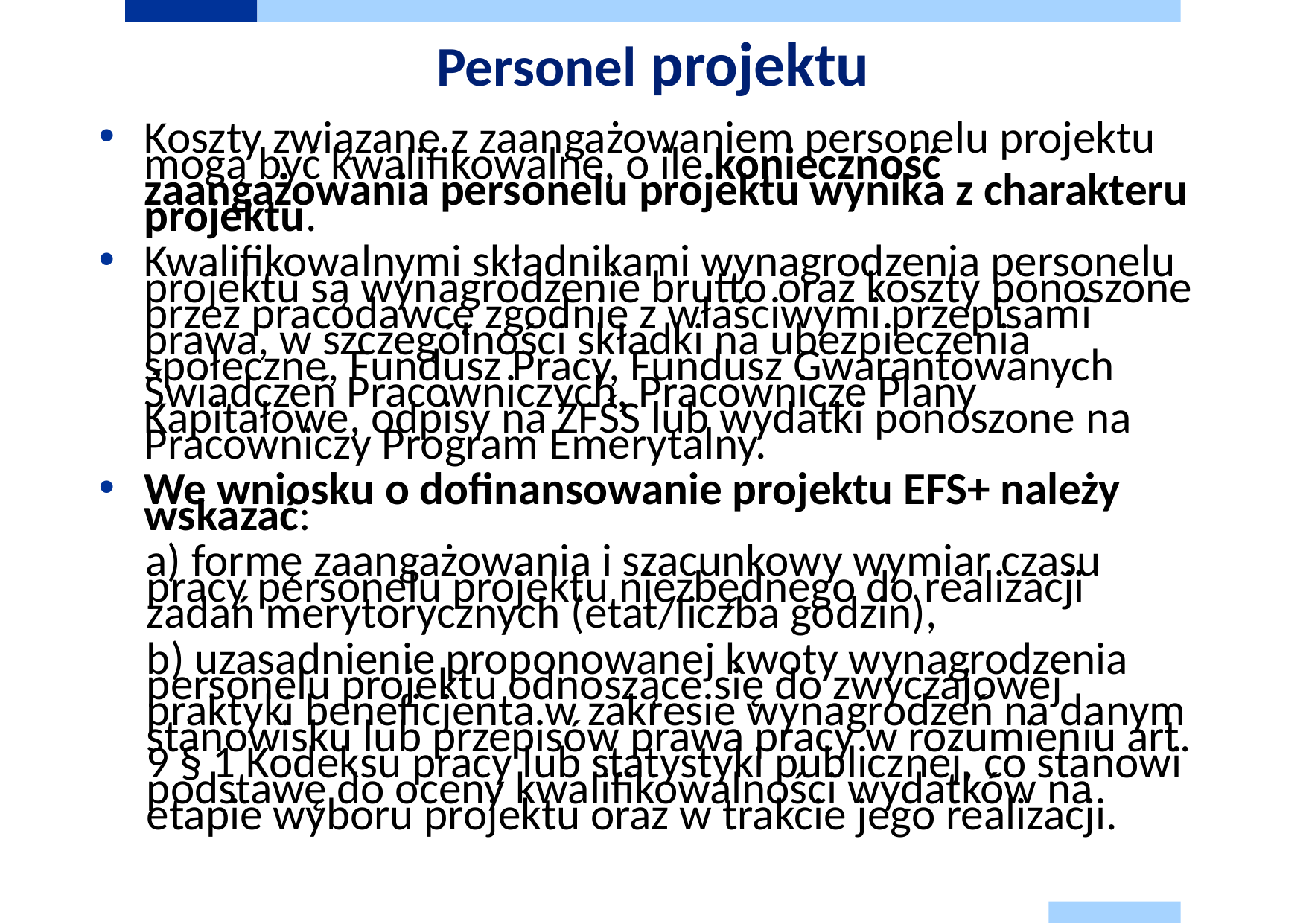

# Personel projektu
Koszty związane z zaangażowaniem personelu projektu mogą być kwalifikowalne, o ile konieczność zaangażowania personelu projektu wynika z charakteru projektu.
Kwalifikowalnymi składnikami wynagrodzenia personelu projektu są wynagrodzenie brutto oraz koszty ponoszone przez pracodawcę zgodnie z właściwymi przepisami prawa, w szczególności składki na ubezpieczenia społeczne, Fundusz Pracy, Fundusz Gwarantowanych Świadczeń Pracowniczych, Pracownicze Plany Kapitałowe, odpisy na ZFŚS lub wydatki ponoszone na Pracowniczy Program Emerytalny.
We wniosku o dofinansowanie projektu EFS+ należy wskazać:
   a) formę zaangażowania i szacunkowy wymiar czasu pracy personelu projektu niezbędnego do realizacji zadań merytorycznych (etat/liczba godzin),
b) uzasadnienie proponowanej kwoty wynagrodzenia personelu projektu odnoszące się do zwyczajowej praktyki beneficjenta w zakresie wynagrodzeń na danym stanowisku lub przepisów prawa pracy w rozumieniu art. 9 § 1 Kodeksu pracy lub statystyki publicznej, co stanowi podstawę do oceny kwalifikowalności wydatków na etapie wyboru projektu oraz w trakcie jego realizacji.